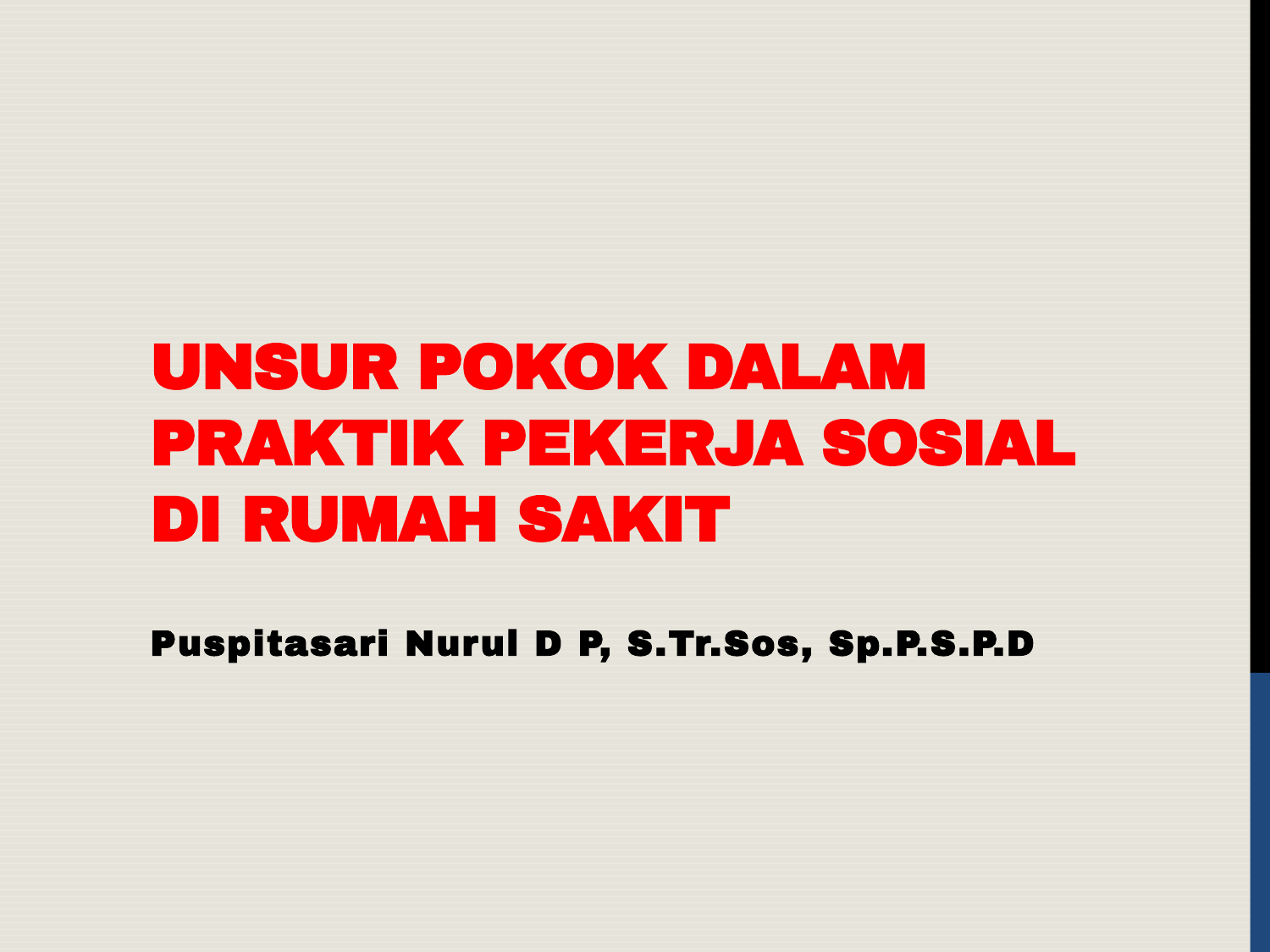

# Unsur Pokok dalam Praktik Pekerja Sosial di Rumah sakit
Puspitasari Nurul D P, S.Tr.Sos, Sp.P.S.P.D